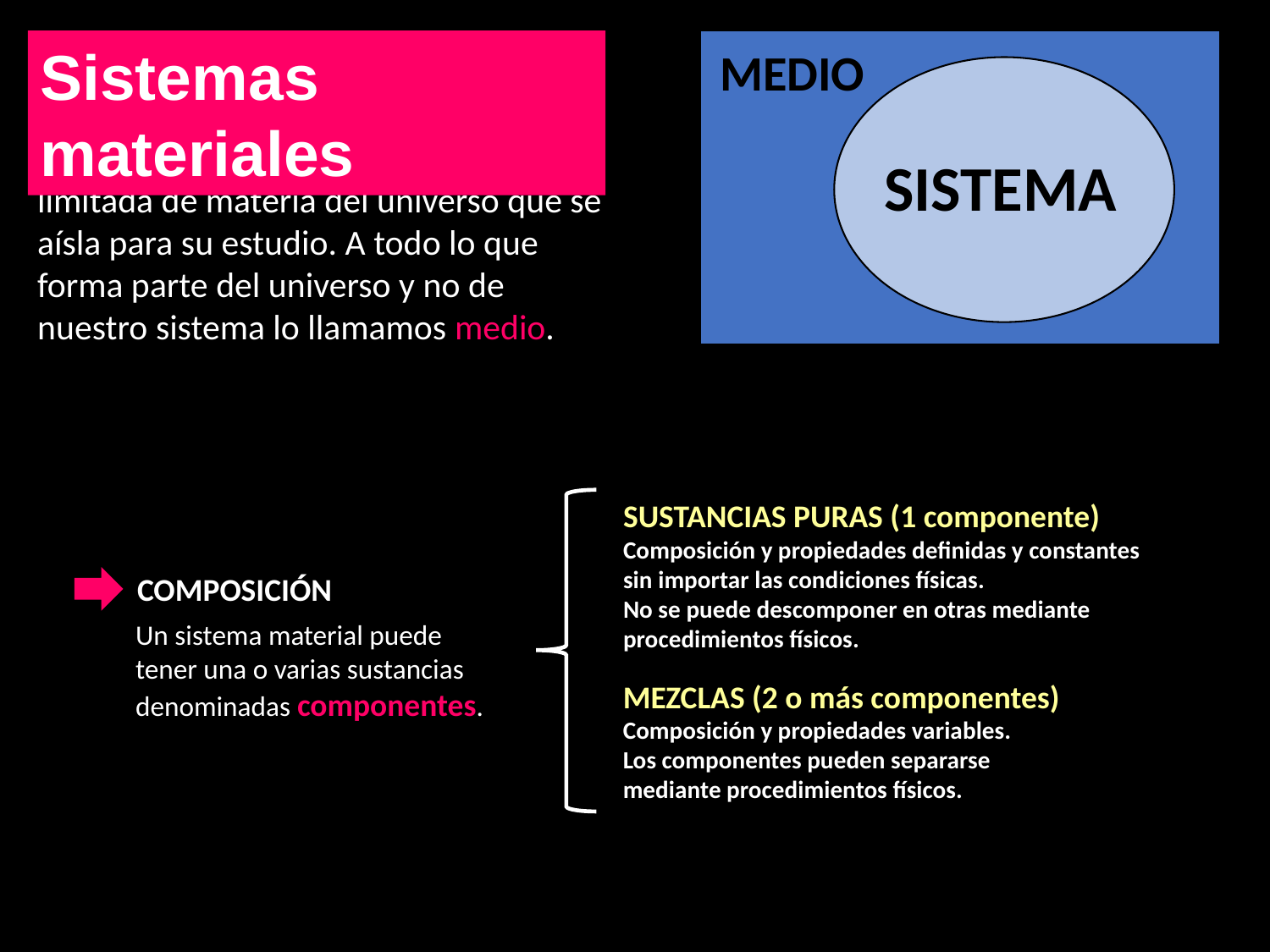

Sistemas materiales

MEDIO

Un sistema material es una porción limitada de materia del universo que se aísla para su estudio. A todo lo que forma parte del universo y no de nuestro sistema lo llamamos medio.
SISTEMA

SUSTANCIAS PURAS (1 componente)
Composición y propiedades definidas y constantes sin importar las condiciones físicas.
No se puede descomponer en otras mediante procedimientos físicos.
COMPOSICIÓN

Un sistema material puede tener una o varias sustancias denominadas componentes.
MEZCLAS (2 o más componentes)
Composición y propiedades variables.
Los componentes pueden separarse mediante procedimientos físicos.